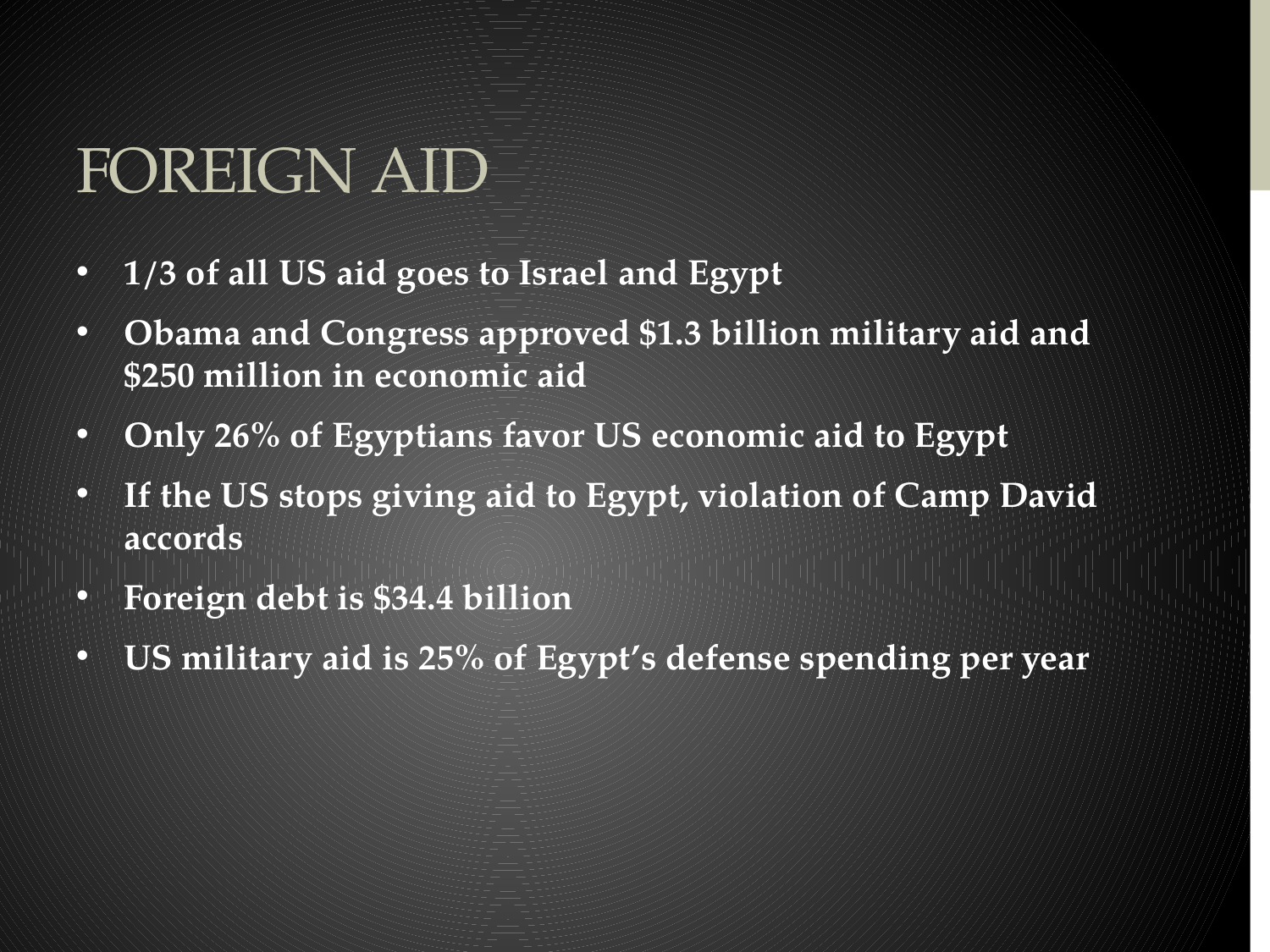

# Foreign aid
1/3 of all US aid goes to Israel and Egypt
Obama and Congress approved $1.3 billion military aid and $250 million in economic aid
Only 26% of Egyptians favor US economic aid to Egypt
If the US stops giving aid to Egypt, violation of Camp David accords
Foreign debt is $34.4 billion
US military aid is 25% of Egypt’s defense spending per year